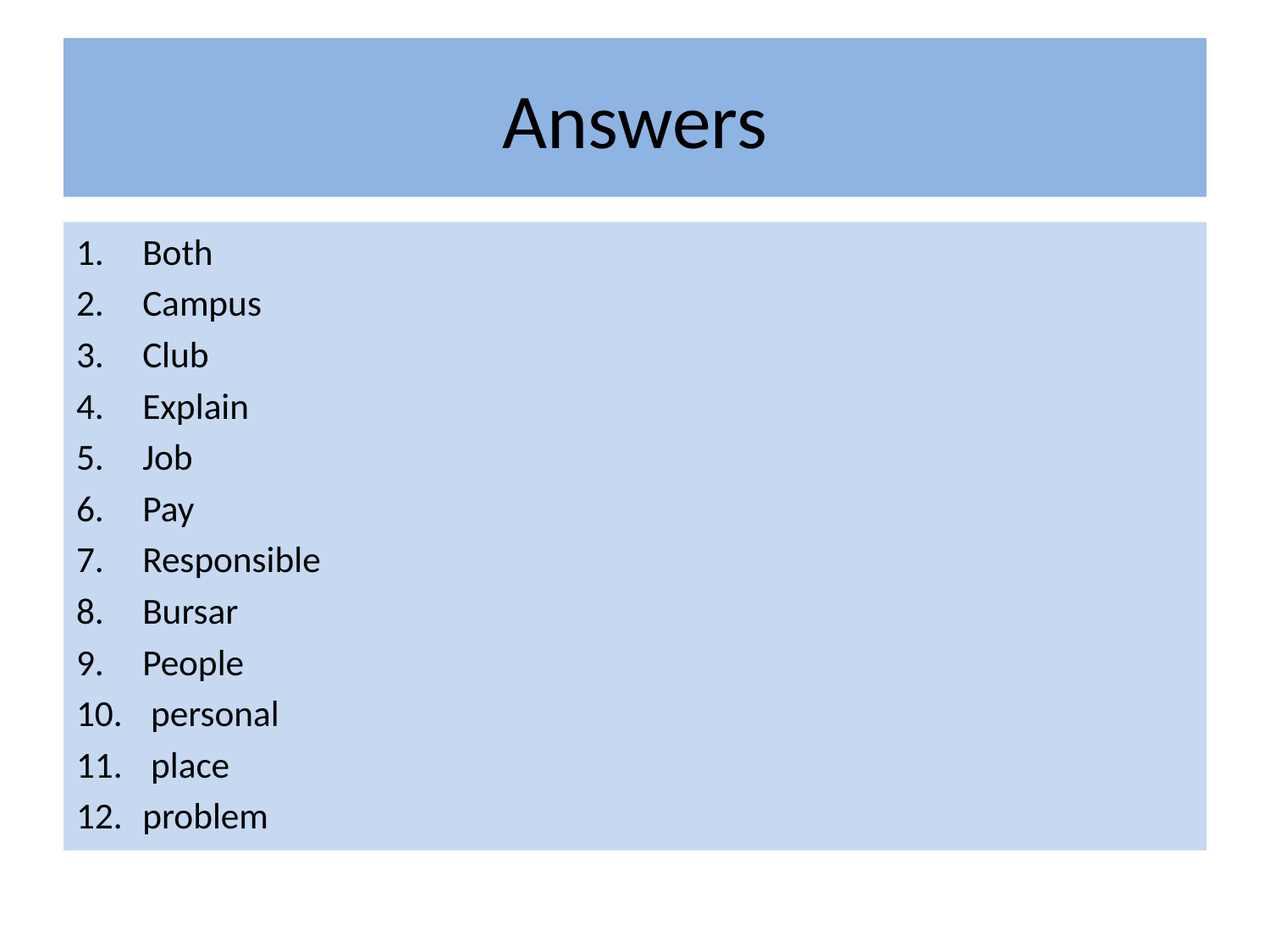

# Answers
Both
Campus
Club
Explain
Job
Pay
Responsible
Bursar
People
 personal
 place
problem